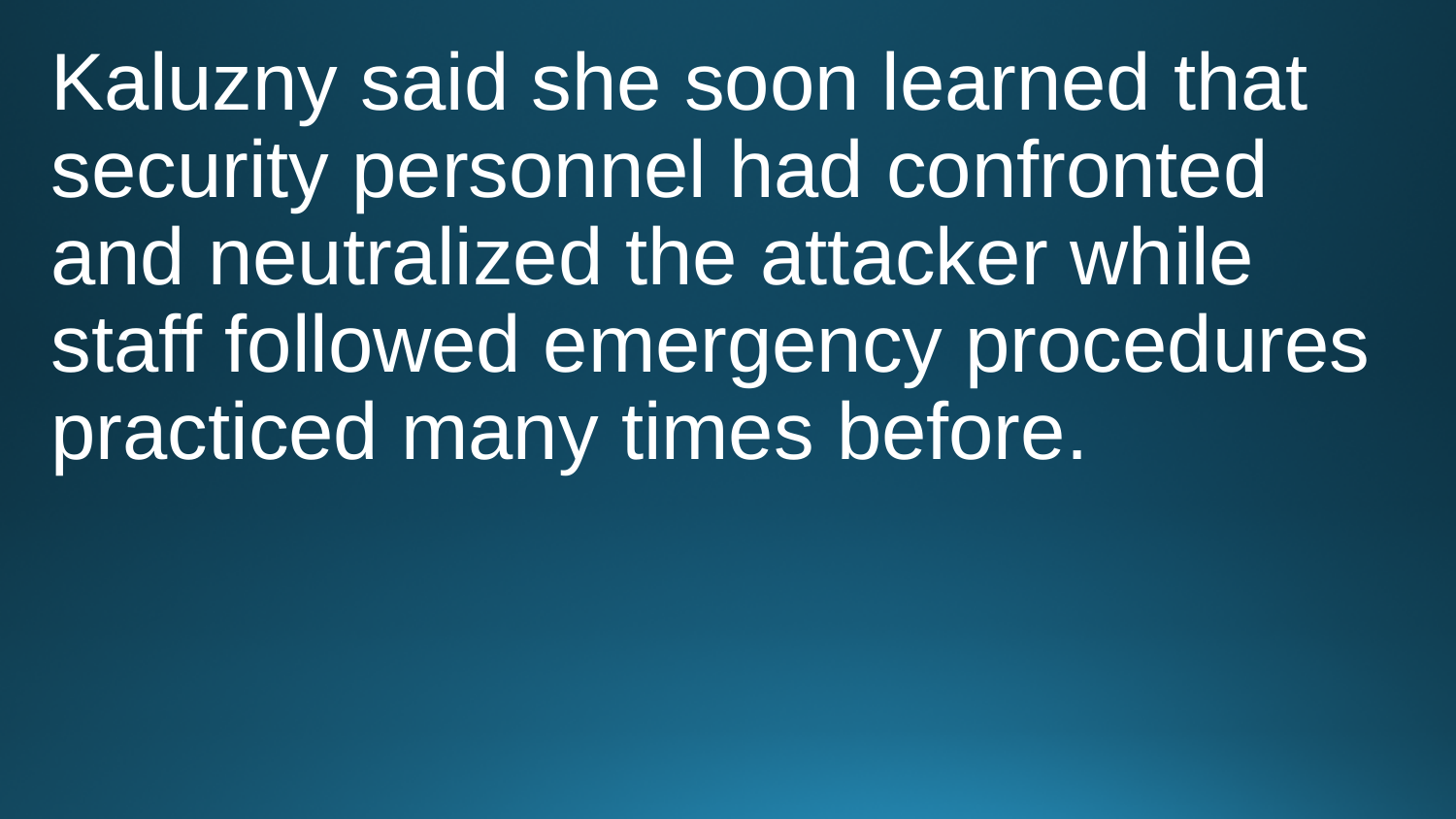

Kaluzny said she soon learned that security personnel had confronted and neutralized the attacker while staff followed emergency procedures practiced many times before.